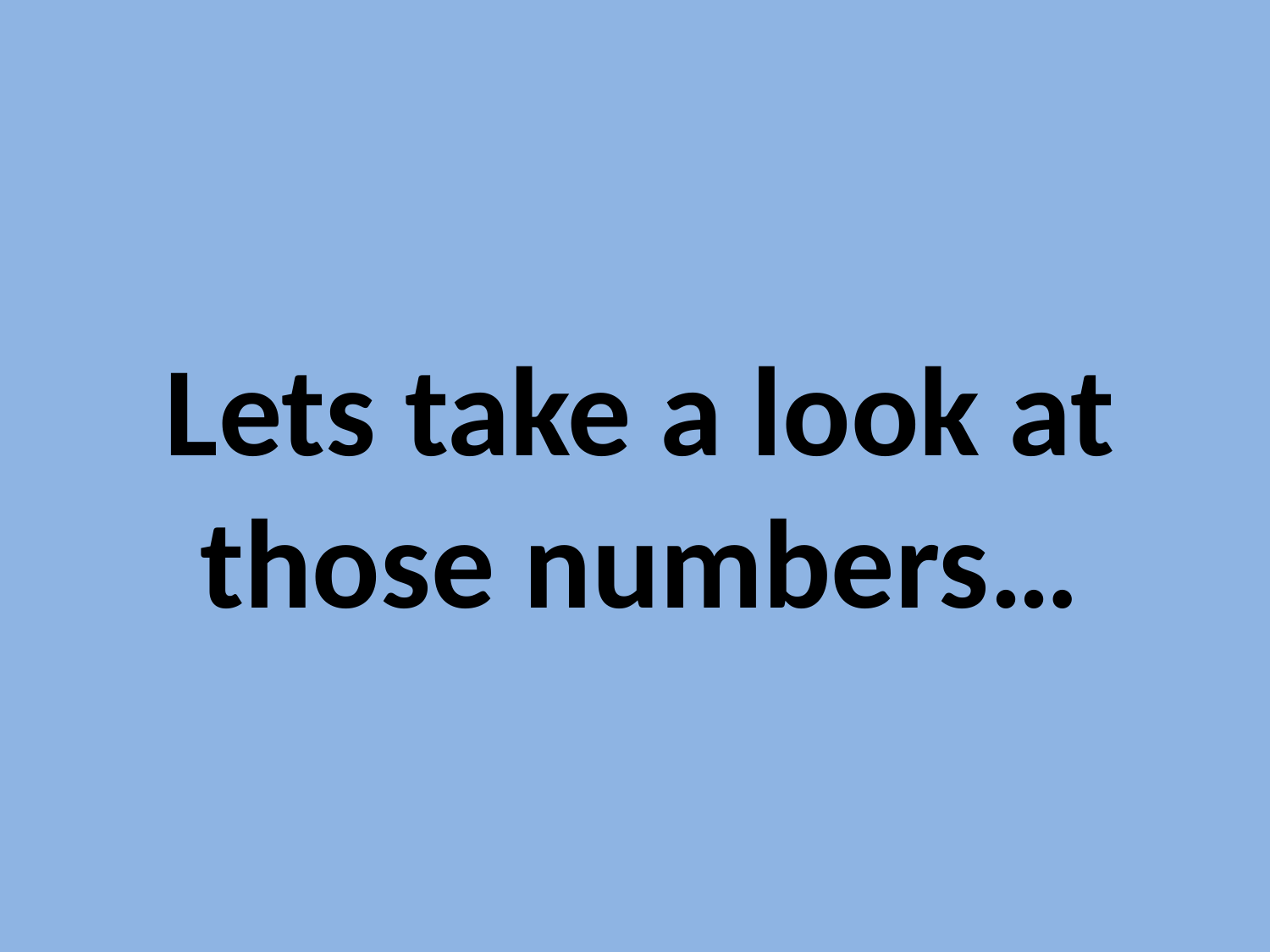

# Lets take a look at those numbers…